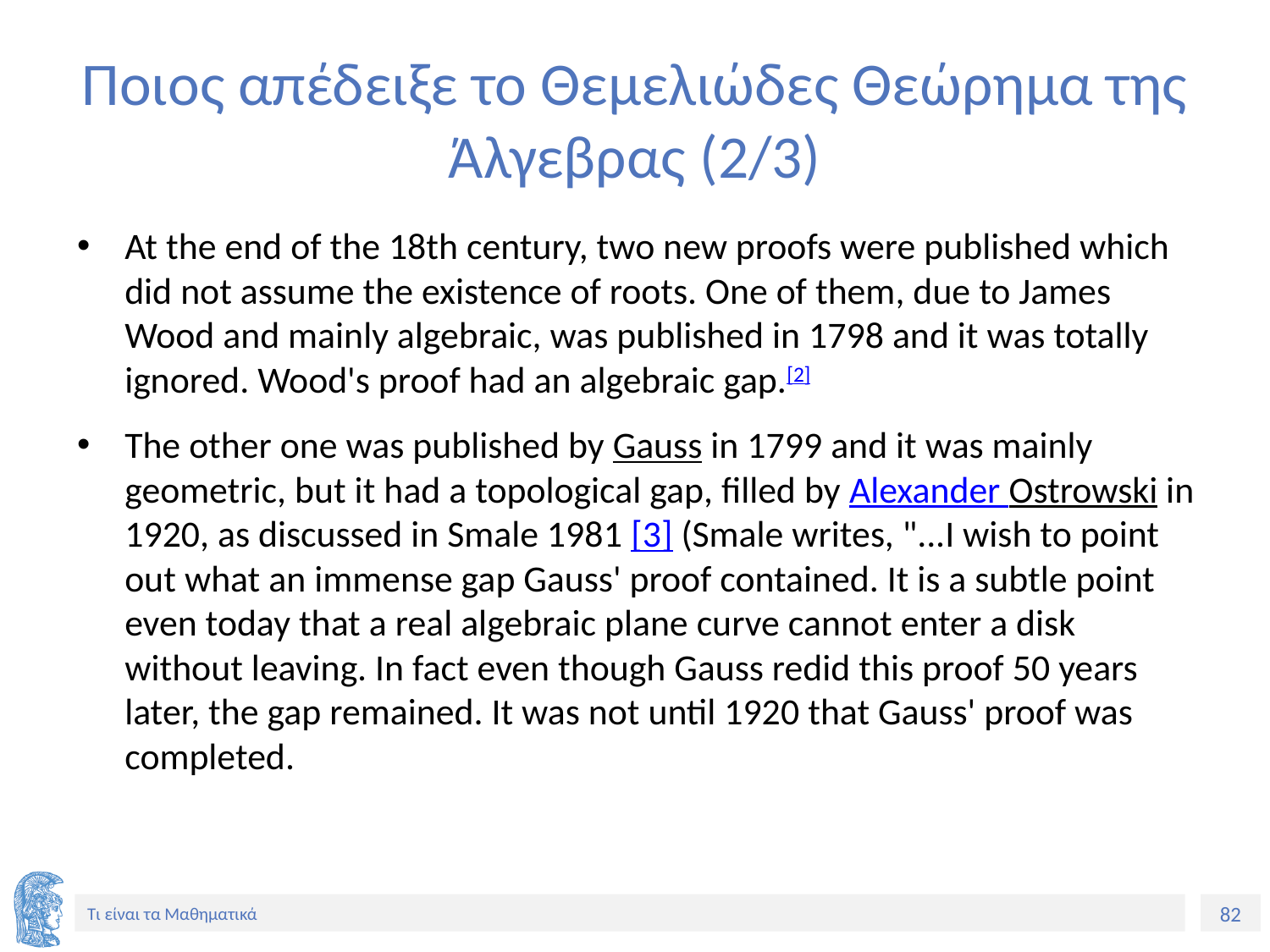

# Ποιος απέδειξε το Θεμελιώδες Θεώρημα της Άλγεβρας (2/3)
At the end of the 18th century, two new proofs were published which did not assume the existence of roots. One of them, due to James Wood and mainly algebraic, was published in 1798 and it was totally ignored. Wood's proof had an algebraic gap.[2]
The other one was published by Gauss in 1799 and it was mainly geometric, but it had a topological gap, filled by Alexander Ostrowski in 1920, as discussed in Smale 1981 [3] (Smale writes, "...I wish to point out what an immense gap Gauss' proof contained. It is a subtle point even today that a real algebraic plane curve cannot enter a disk without leaving. In fact even though Gauss redid this proof 50 years later, the gap remained. It was not until 1920 that Gauss' proof was completed.